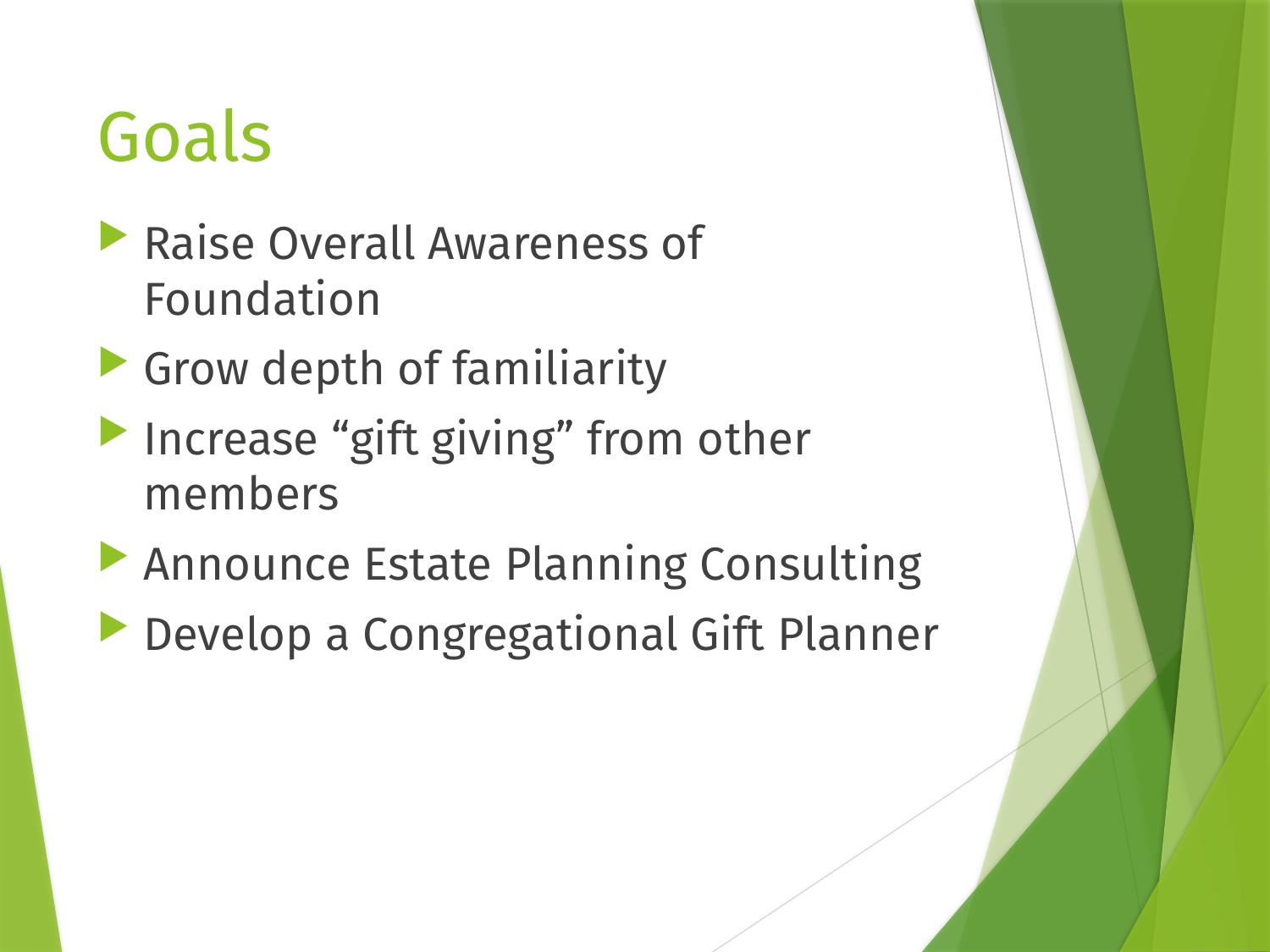

# Goals
Raise Overall Awareness of Foundation
Grow depth of familiarity
Increase “gift giving” from other members
Announce Estate Planning Consulting
Develop a Congregational Gift Planner